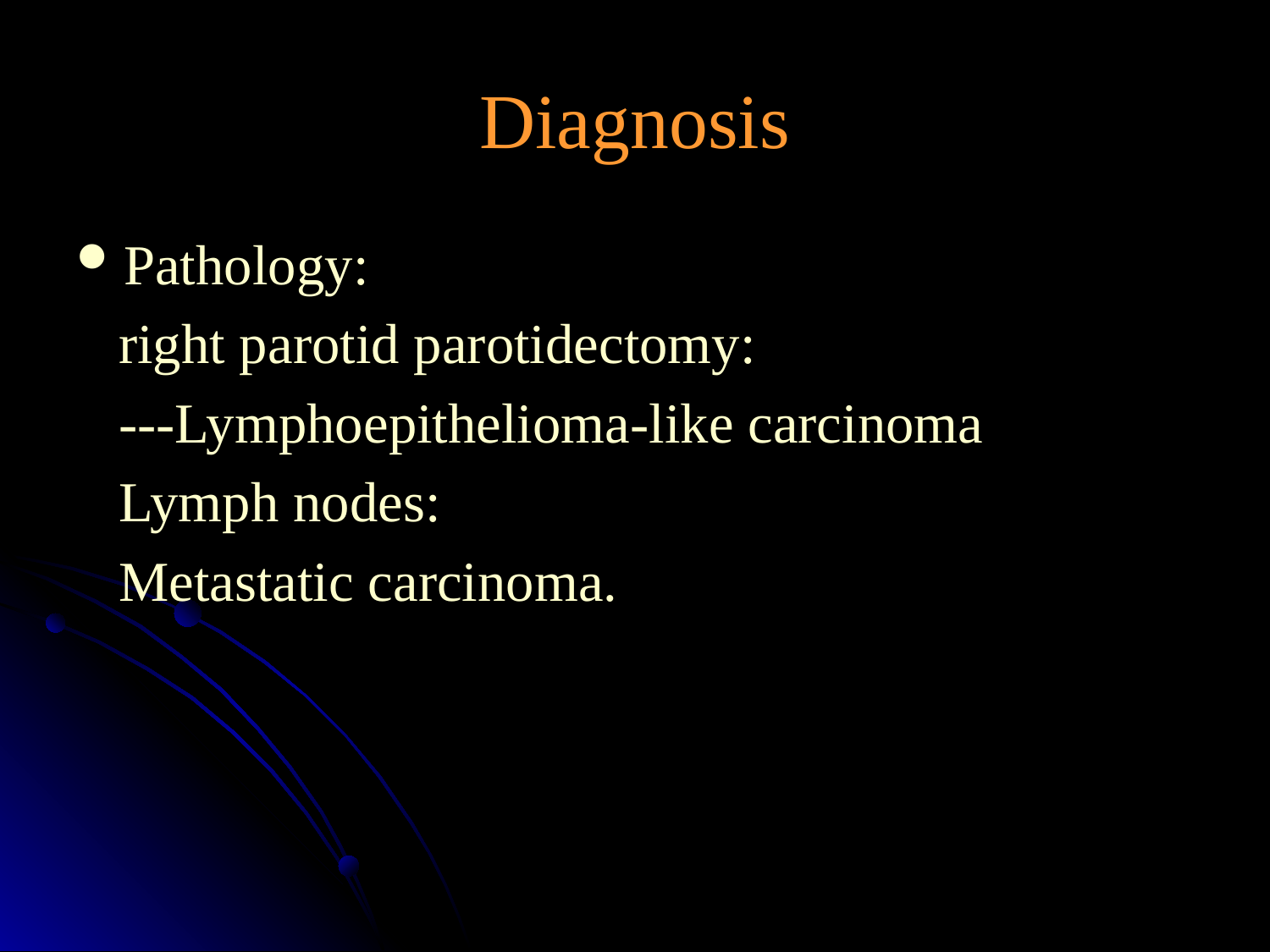

# Diagnosis
Pathology:
   right parotid parotidectomy:
   ---Lymphoepithelioma-like carcinoma
   Lymph nodes:
   Metastatic carcinoma.